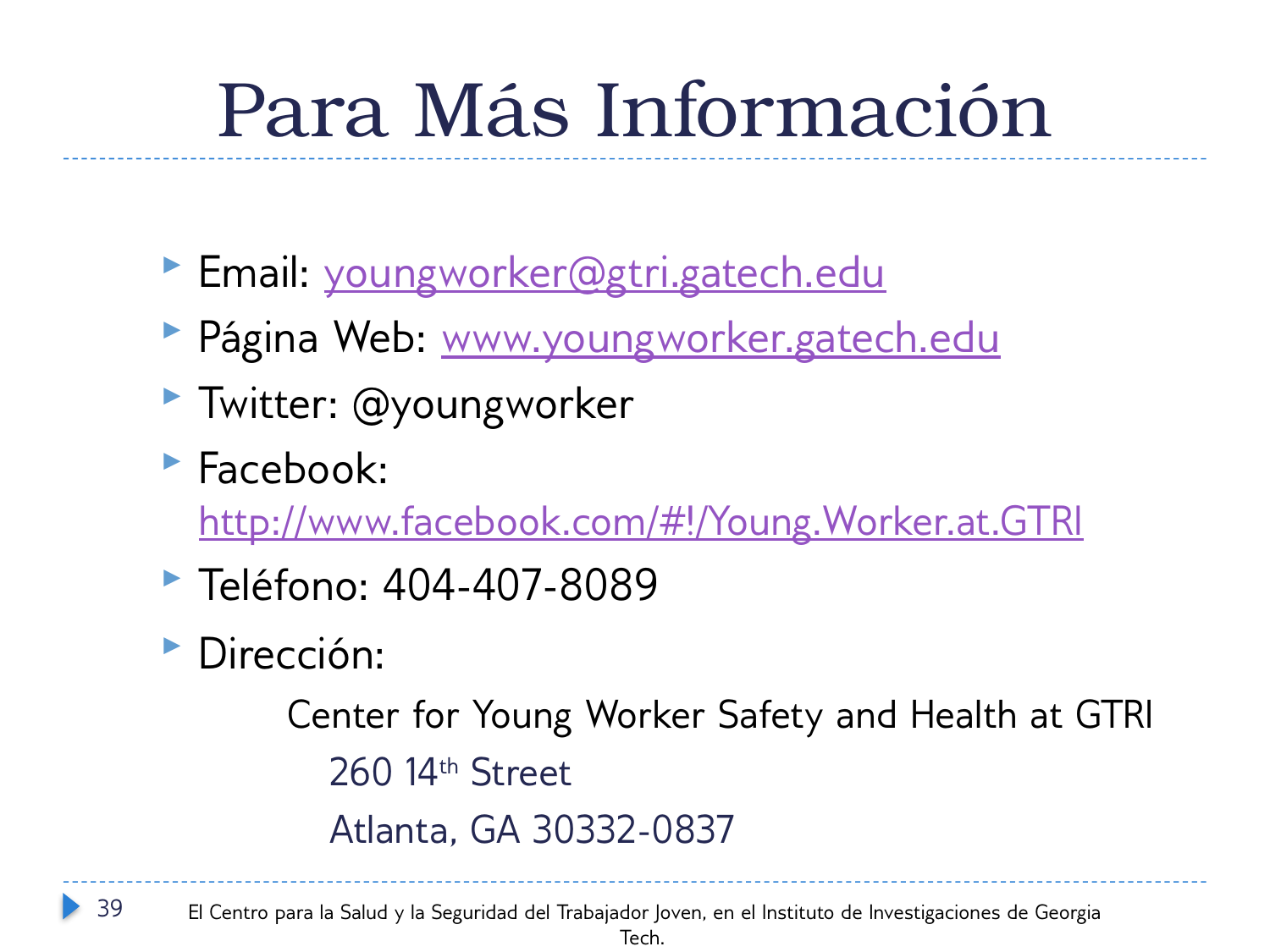

# Para Más Información
Email: youngworker@gtri.gatech.edu
Página Web: www.youngworker.gatech.edu
Twitter: @youngworker
Facebook: http://www.facebook.com/#!/Young.Worker.at.GTRI
Teléfono: 404-407-8089
Dirección:
Center for Young Worker Safety and Health at GTRI
	260 14th Street
	Atlanta, GA 30332-0837
39
El Centro para la Salud y la Seguridad del Trabajador Joven, en el Instituto de Investigaciones de Georgia Tech.